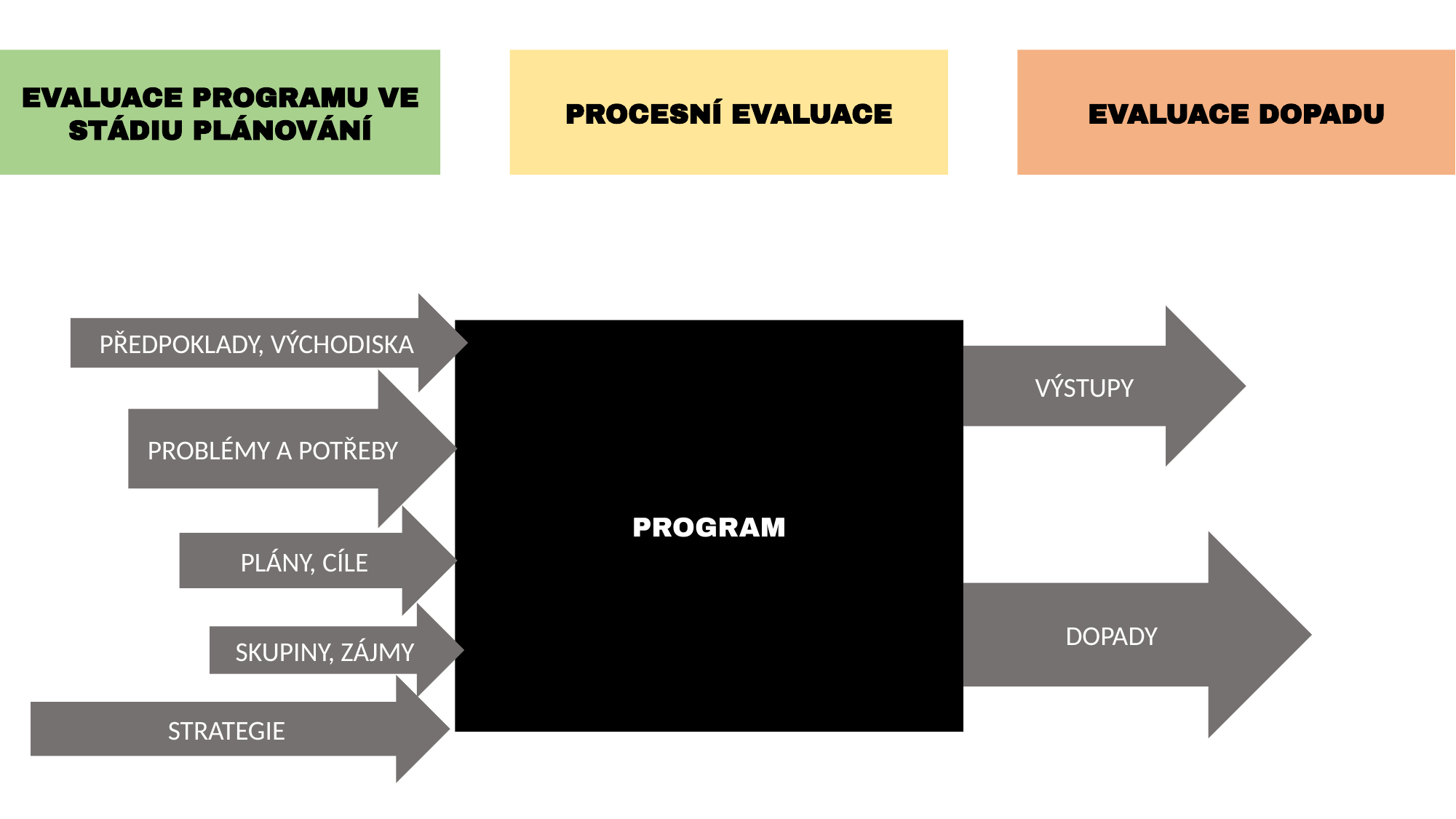

EVALUACE PROGRAMU VE STÁDIU PLÁNOVÁNÍ
PROCESNÍ EVALUACE
EVALUACE DOPADU
PŘEDPOKLADY, VÝCHODISKA
VÝSTUPY
PROGRAM
PROBLÉMY A POTŘEBY
PLÁNY, CÍLE
DOPADY
SKUPINY, ZÁJMY
STRATEGIE